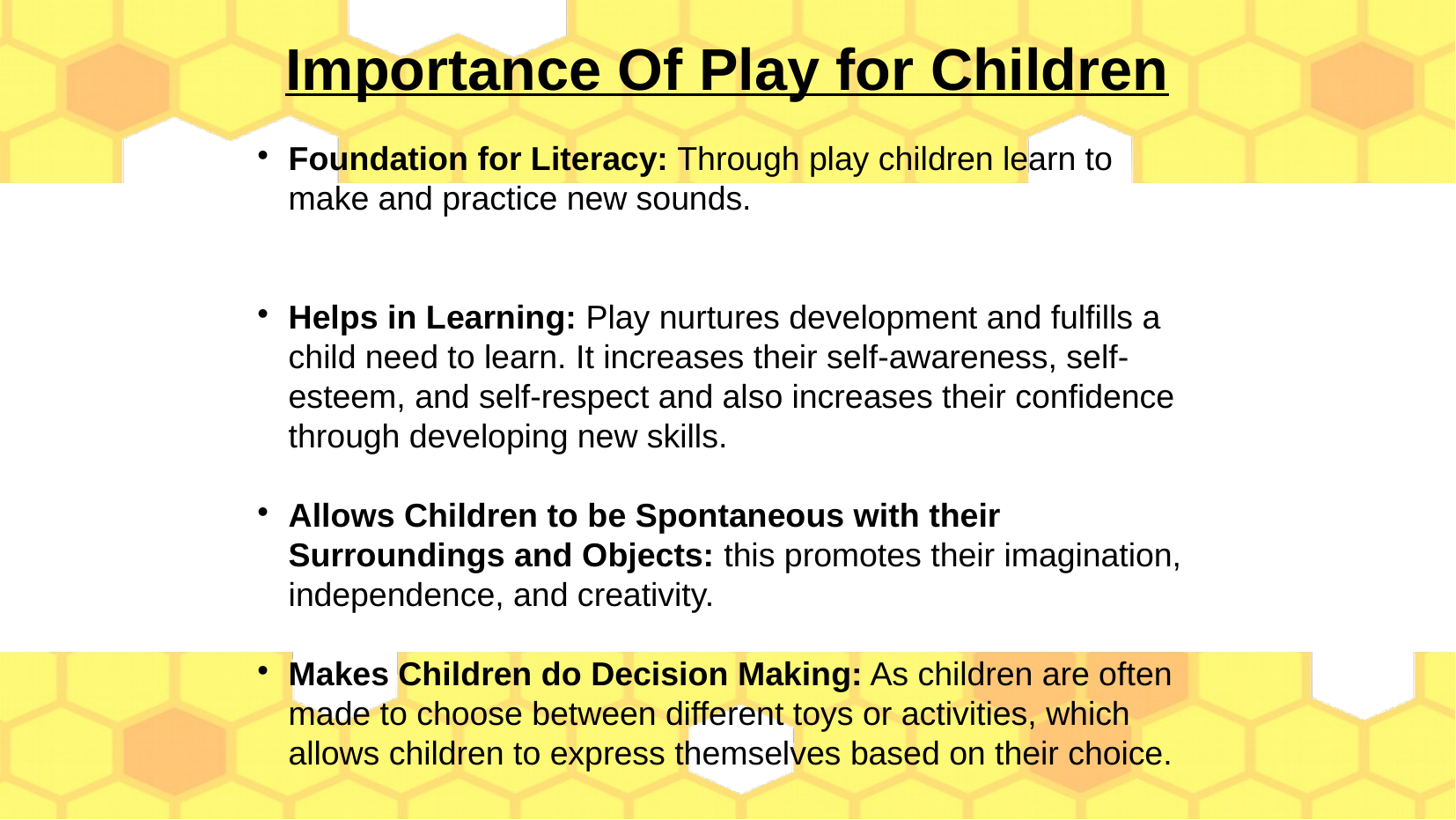

Importance Of Play for Children

Foundation for Literacy: Through play children learn to make and practice new sounds.

Helps in Learning: Play nurtures development and fulfills a child need to learn. It increases their self-awareness, self-esteem, and self-respect and also increases their confidence through developing new skills.

Allows Children to be Spontaneous with their Surroundings and Objects: this promotes their imagination, independence, and creativity.

Makes Children do Decision Making: As children are often made to choose between different toys or activities, which allows children to express themselves based on their choice.

   Foundation for Literacy: Through play children learn to make and practice new sounds.

  Helps in Learning: Play nurtures development and fulfills a child need to learn. It increases their self-awareness, self-esteem, and self-respect and also increases their confidence through developing new skills.

  Allows Children to be Spontaneous with their Surroundings and Objects: this promotes their imagination, independence, and creativity.

  Makes Children do Decision Making: As children are often made to choose between different toys or activities, which allows children to express themselves based on their choice.